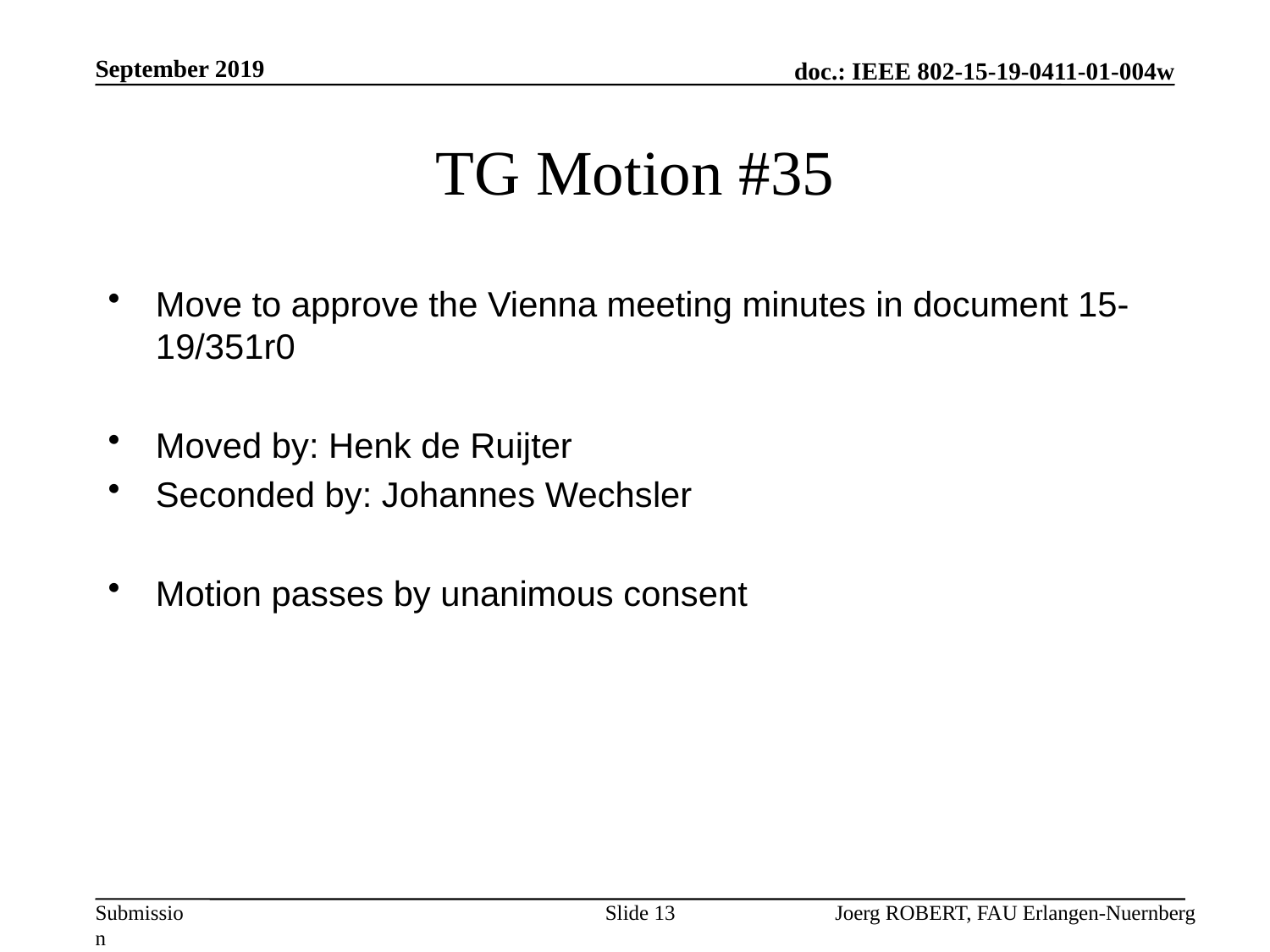

September 2019
# TG Motion #35
Move to approve the Vienna meeting minutes in document 15-19/351r0

Moved by: Henk de Ruijter
Seconded by: Johannes Wechsler

Motion passes by unanimous consent

Slide 13
Joerg ROBERT, FAU Erlangen-Nuernberg